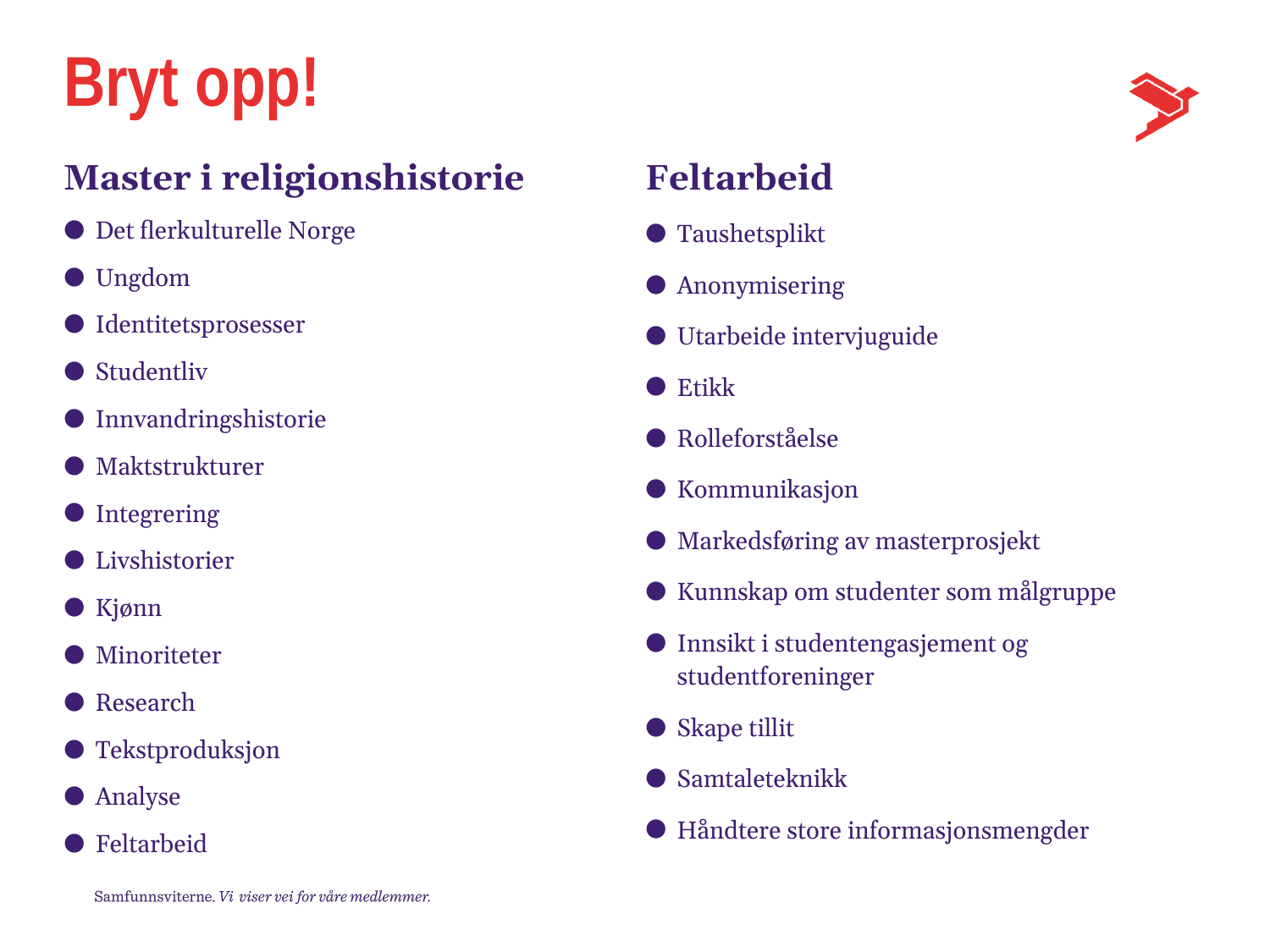

# Bryt opp!
Master i religionshistorie
Feltarbeid
Det flerkulturelle Norge
Ungdom
Identitetsprosesser
Studentliv
Innvandringshistorie
Maktstrukturer
Integrering
Livshistorier
Kjønn
Minoriteter
Research
Tekstproduksjon
Analyse
Feltarbeid
Taushetsplikt
Anonymisering
Utarbeide intervjuguide
Etikk
Rolleforståelse
Kommunikasjon
Markedsføring av masterprosjekt
Kunnskap om studenter som målgruppe
Innsikt i studentengasjement og studentforeninger
Skape tillit
Samtaleteknikk
Håndtere store informasjonsmengder